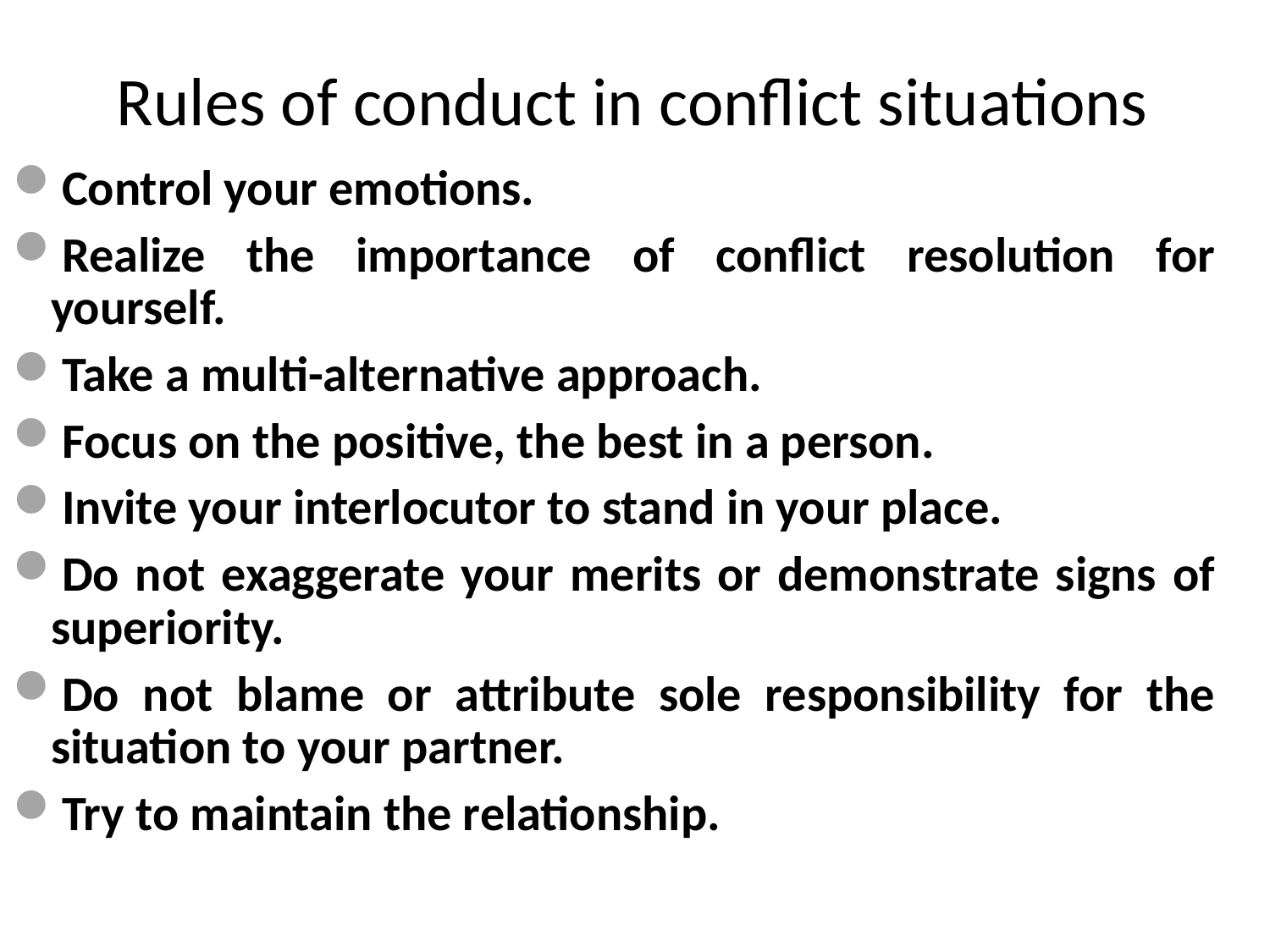

# Rules of conduct in conflict situations
Control your emotions.
Realize the importance of conflict resolution for yourself.
Take a multi-alternative approach.
Focus on the positive, the best in a person.
Invite your interlocutor to stand in your place.
Do not exaggerate your merits or demonstrate signs of superiority.
Do not blame or attribute sole responsibility for the situation to your partner.
Try to maintain the relationship.